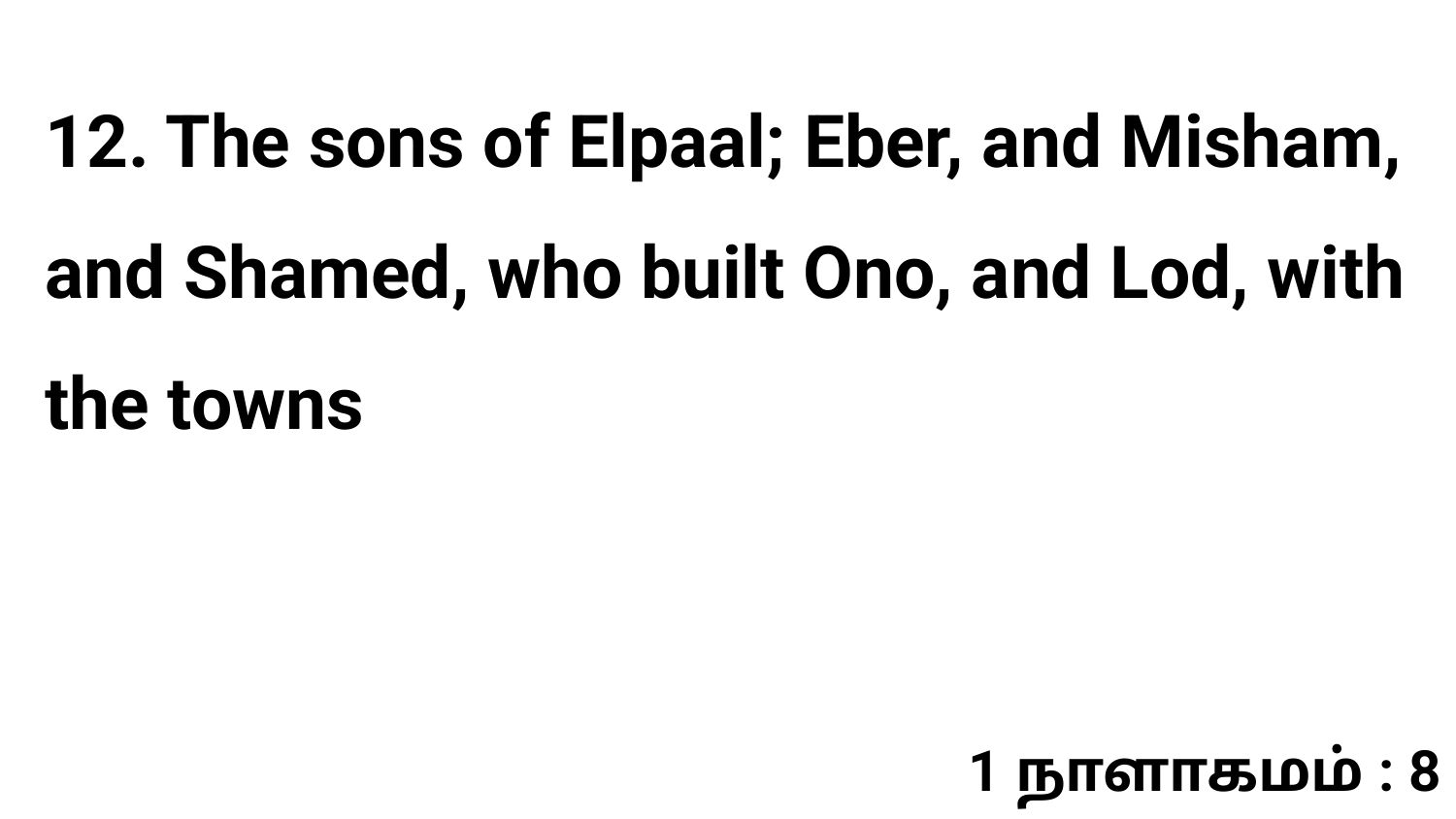

12. The sons of Elpaal; Eber, and Misham, and Shamed, who built Ono, and Lod, with the towns
1 நாளாகமம் : 8